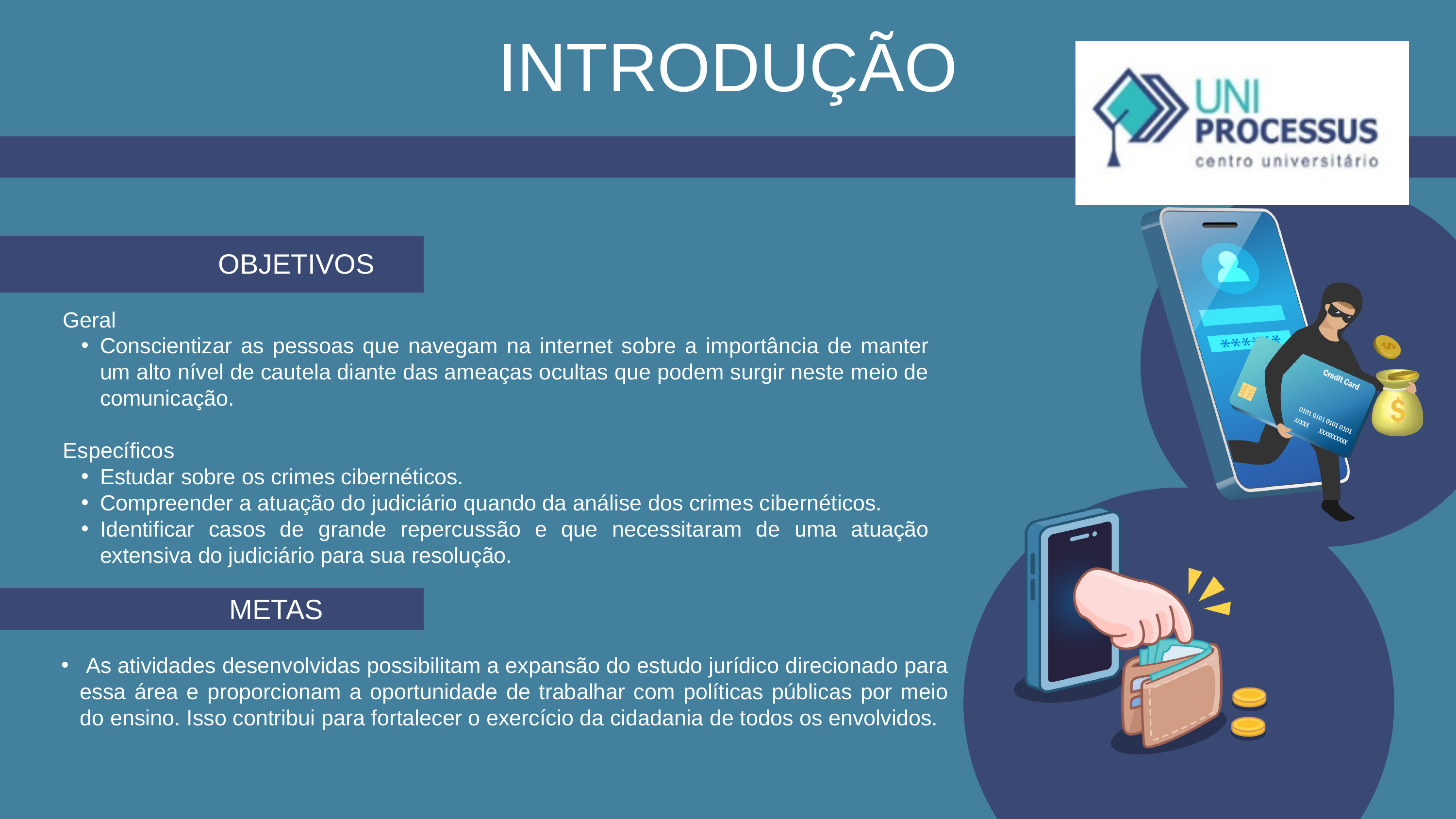

INTRODUÇÃO

                    OBJETIVOS

Geral
Conscientizar as pessoas que navegam na internet sobre a importância de manter um alto nível de cautela diante das ameaças ocultas que podem surgir neste meio de comunicação.

Específicos
Estudar sobre os crimes cibernéticos.
Compreender a atuação do judiciário quando da análise dos crimes cibernéticos.
Identificar casos de grande repercussão e que necessitaram de uma atuação extensiva do judiciário para sua resolução.

                        METAS

 As atividades desenvolvidas possibilitam a expansão do estudo jurídico direcionado para essa área e proporcionam a oportunidade de trabalhar com políticas públicas por meio do ensino. Isso contribui para fortalecer o exercício da cidadania de todos os envolvidos.